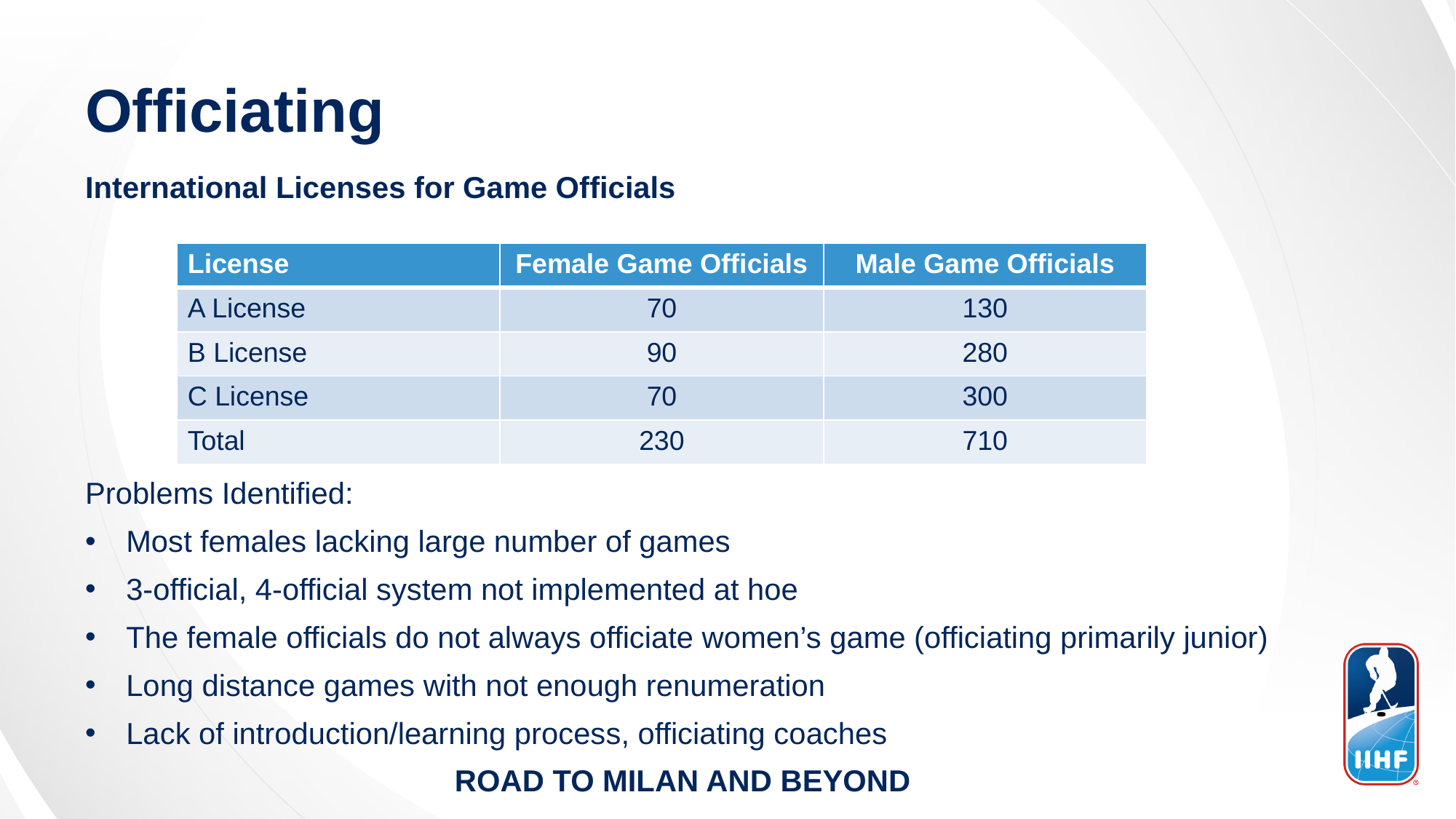

Officiating
International Licenses for Game Officials

Problems Identified:
Most females lacking large number of games
3-official, 4-official system not implemented at hoe
The female officials do not always officiate women’s game (officiating primarily junior)
Long distance games with not enough renumeration
Lack of introduction/learning process, officiating coaches
ROAD TO MILAN AND BEYOND

| License | Female Game Officials | Male Game Officials |
| --- | --- | --- |
| A License | 70 | 130 |
| B License | 90 | 280 |
| C License | 70 | 300 |
| Total | 230 | 710 |